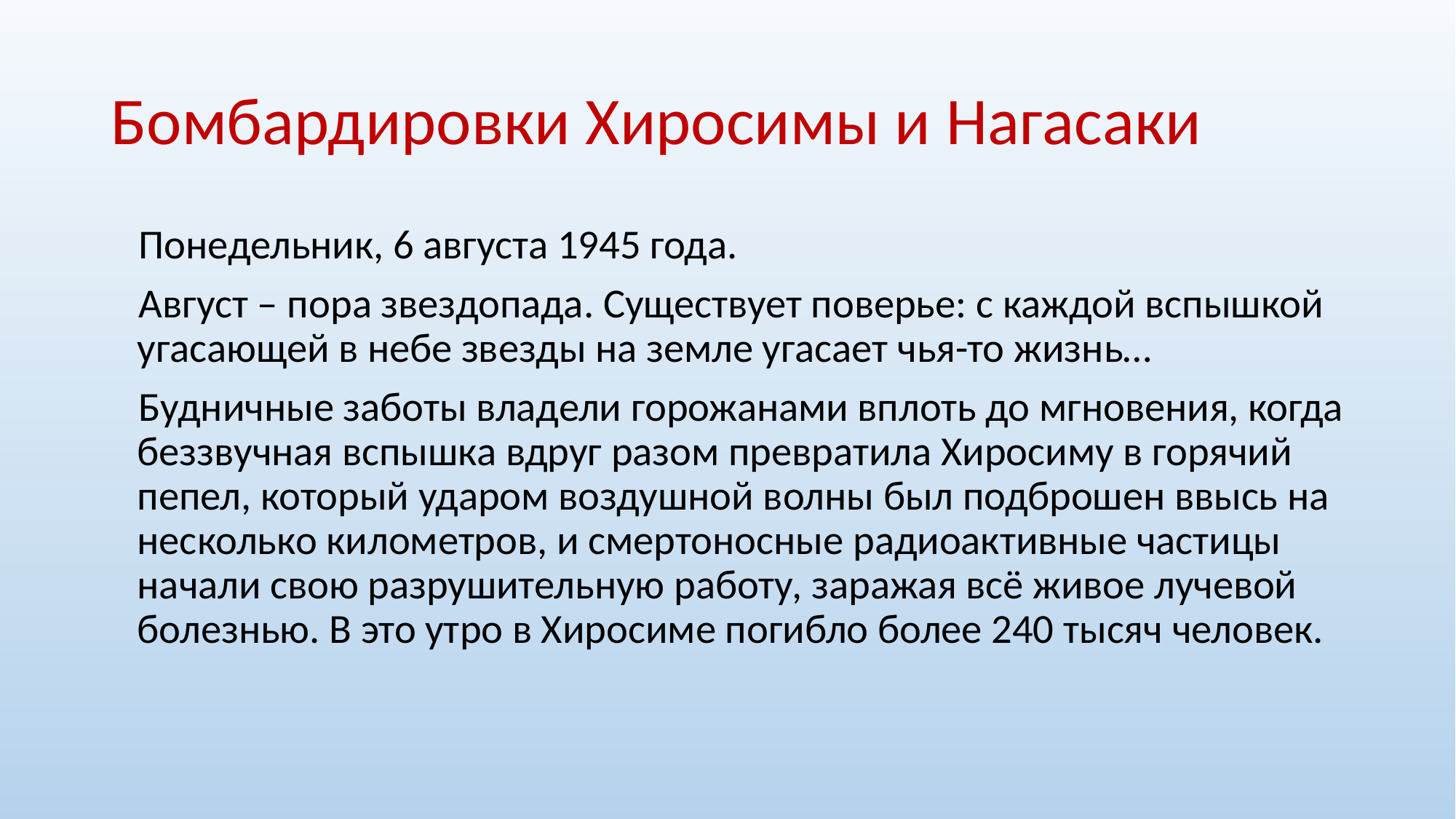

# Бомбардировки Хиросимы и Нагасаки
   Понедельник, 6 августа 1945 года.
   Август – пора звездопада. Существует поверье: с каждой вспышкой угасающей в небе звезды на земле угасает чья-то жизнь…
   Будничные заботы владели горожанами вплоть до мгновения, когда беззвучная вспышка вдруг разом превратила Хиросиму в горячий пепел, который ударом воздушной волны был подброшен ввысь на несколько километров, и смертоносные радиоактивные частицы начали свою разрушительную работу, заражая всё живое лучевой болезнью. В это утро в Хиросиме погибло более 240 тысяч человек.